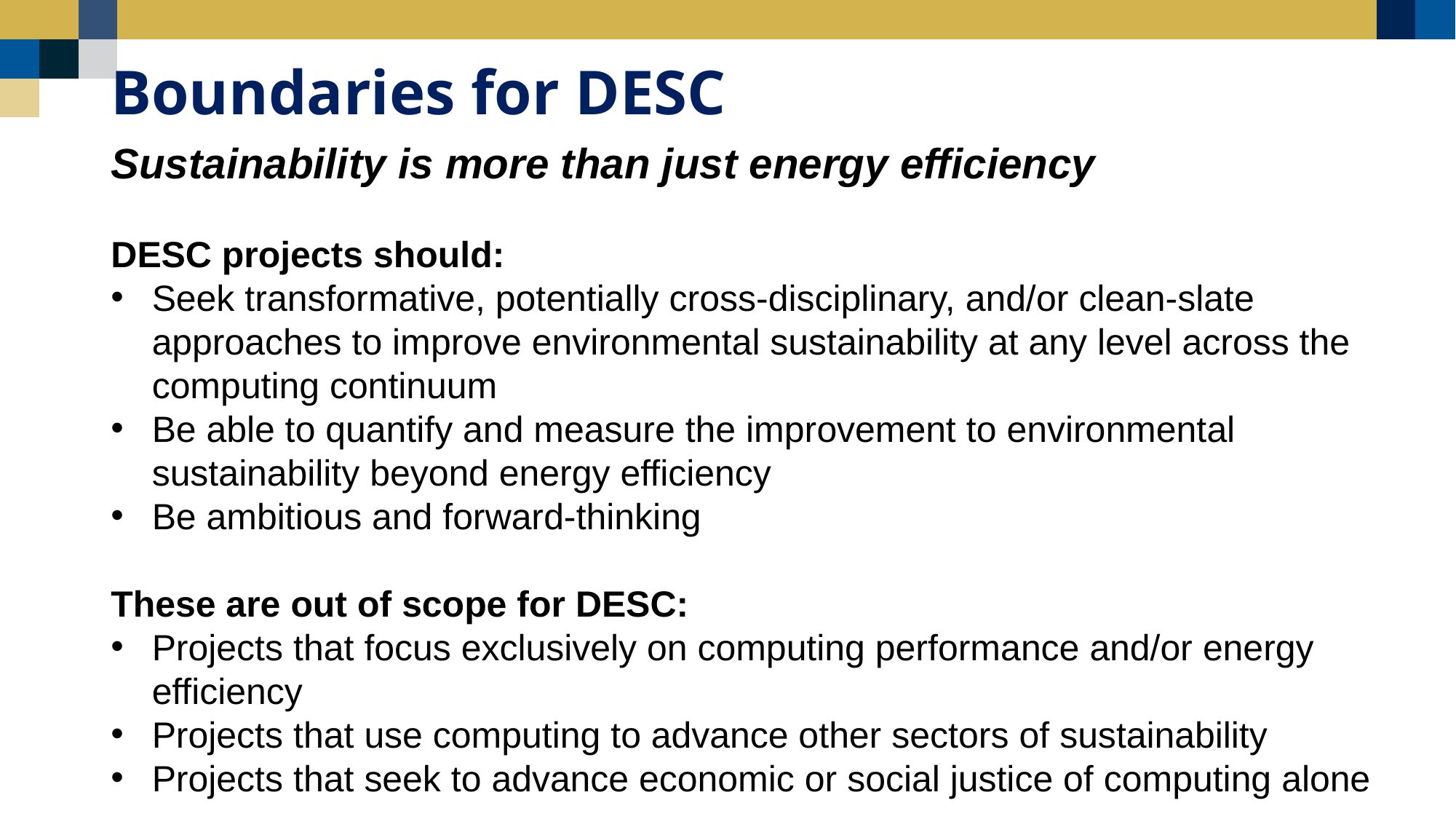

# Boundaries for DESC
Sustainability is more than just energy efficiency

DESC projects should:
Seek transformative, potentially cross-disciplinary, and/or clean-slate approaches to improve environmental sustainability at any level across the computing continuum
Be able to quantify and measure the improvement to environmental sustainability beyond energy efficiency
Be ambitious and forward-thinking

These are out of scope for DESC:
Projects that focus exclusively on computing performance and/or energy efficiency
Projects that use computing to advance other sectors of sustainability
Projects that seek to advance economic or social justice of computing alone

9
9